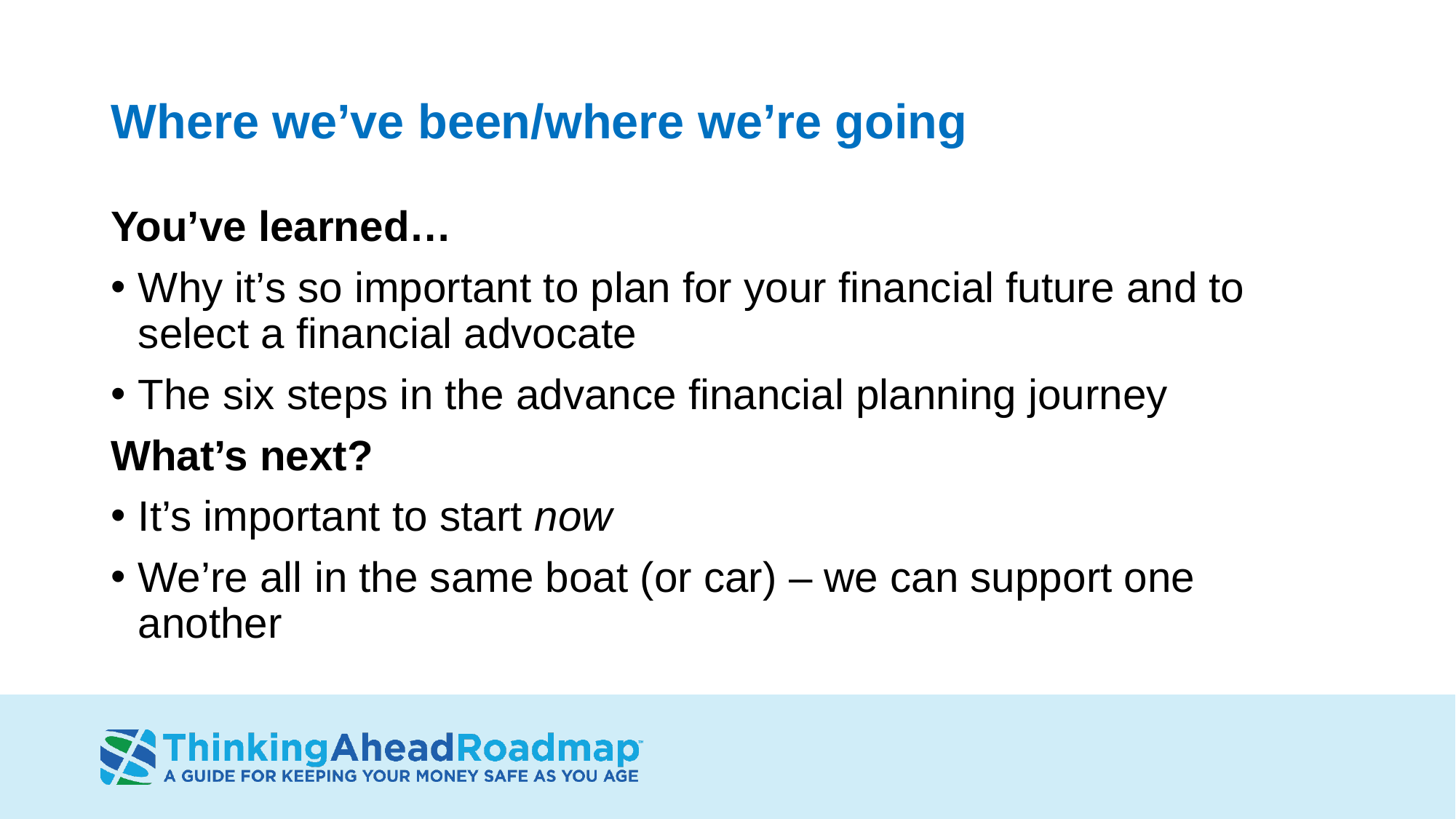

# Where we’ve been/where we’re going
You’ve learned…
Why it’s so important to plan for your financial future and to select a financial advocate
The six steps in the advance financial planning journey
What’s next?
It’s important to start now
We’re all in the same boat (or car) – we can support one another